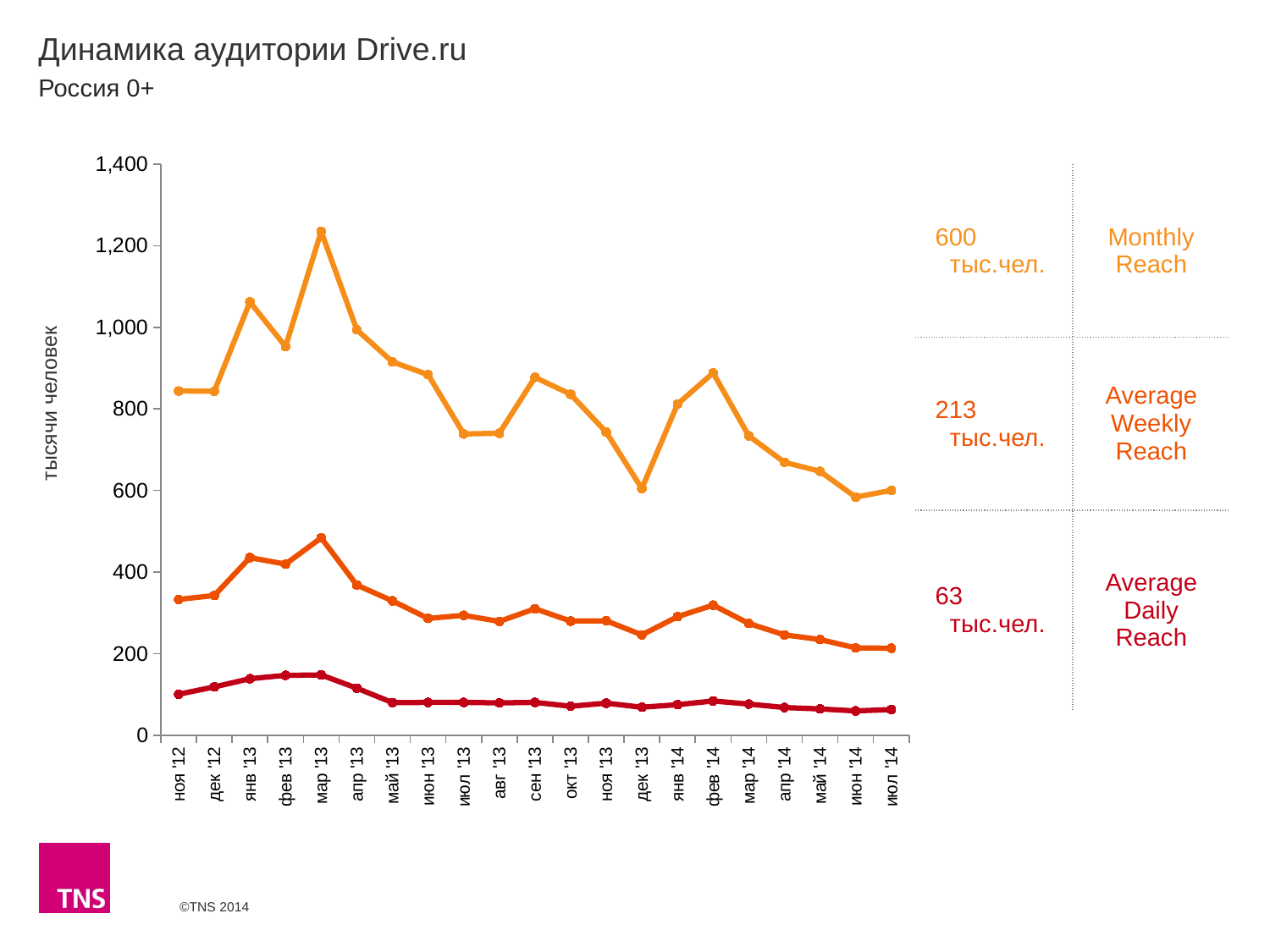

# Динамика аудитории Drive.ru
Россия 0+

### Chart

| Category | Monthly Reach | Average Weekly Reach | Average Daily Reach |
|---|---|---|---|
| 41214 | 843.9 | 332.9 | 100.4 |
| 41244 | 843.5 | 342.4 | 118.3 |
| 41275 | 1062.2 | 435.3 | 138.5 |
| 41306 | 953.0 | 419.4 | 146.7 |
| 41334 | 1234.9 | 483.8 | 147.7 |
| 41365 | 994.0 | 368.1 | 115.2 |
| 41395 | 915.3 | 329.3 | 80.0 |
| 41426 | 883.9 | 286.3 | 80.3 |
| 41456 | 738.6 | 293.8999999999999 | 80.4 |
| 41487 | 740.4 | 278.8999999999999 | 79.2 |
| 41518 | 877.4 | 310.0 | 80.4 |
| 41548 | 836.0 | 279.8 | 71.0 |
| 41579 | 743.0 | 280.5 | 78.5 |
| 41609 | 604.8 | 246.0 | 68.6 |
| 41640 | 811.7 | 290.5 | 74.8 |
| 41671 | 888.3 | 318.8 | 83.9 |
| 41699 | 734.0 | 273.8999999999999 | 76.3 |
| 41730 | 669.3 | 245.9 | 67.8 |
| 41760 | 647.0 | 234.6 | 64.4 |
| 41791 | 583.7 | 214.0 | 59.5 |
| 41821 | 600.1 | 213.2 | 62.9 |
|  | None | None | None |
|  | None | None | None |
|  | None | None | None |
|  | None | None | None |
|  | None | None | None |
|  | None | None | None |
|  | None | None | None |
|  | None | None | None |
|  | None | None | None |
|  | None | None | None |
|  | None | None | None |
|  | None | None | None |
|  | None | None | None |
|  | None | None | None |
|  | None | None | None |
|  | None | None | None |
|  | None | None | None |
|  | None | None | None |
|  | None | None | None |
|  | None | None | None |
|  | None | None | None |
|  | None | None | None |
|  | None | None | None |
|  | None | None | None |
|  | None | None | None |
|  | None | None | None |
|  | None | None | None |
| 600 тыс.чел. | Monthly Reach |
| --- | --- |
| 213 тыс.чел. | Average Weekly Reach |
| 63 тыс.чел. | Average Daily Reach |
тысячи человек